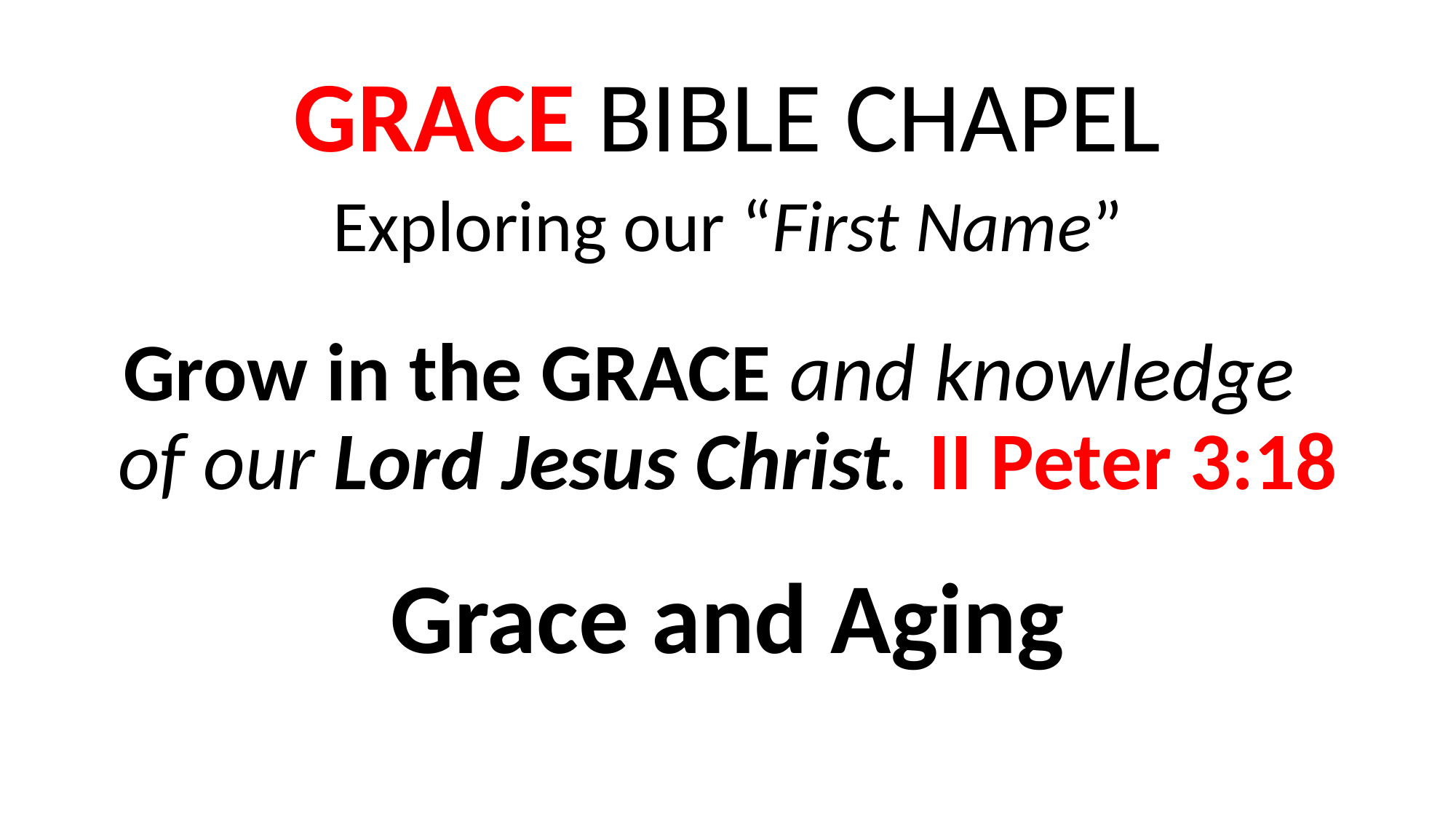

GRACE BIBLE CHAPEL
Exploring our “First Name”

Grow in the GRACE and knowledge   of our Lord Jesus Christ. II Peter 3:18

Grace and Aging